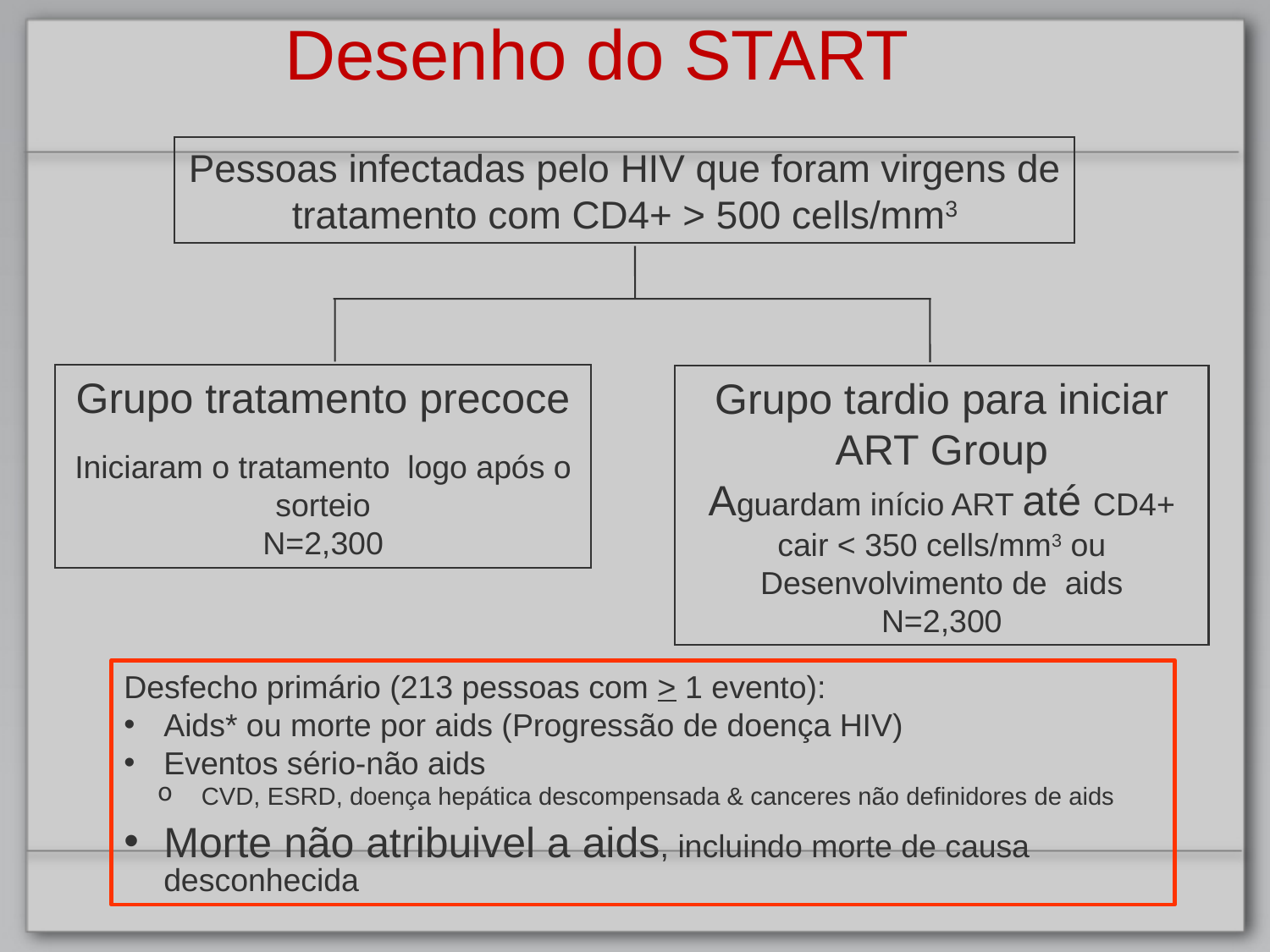

# Desenho do START

Pessoas infectadas pelo HIV que foram virgens de tratamento com CD4+ > 500 cells/mm3

Grupo tratamento precoce

Iniciaram o tratamento  logo após o sorteio
N=2,300
Grupo tardio para iniciar ART Group
Aguardam início ART até CD4+ cair < 350 cells/mm3 ou
Desenvolvimento de  aids
N=2,300
Desfecho primário (213 pessoas com > 1 evento):
Aids* ou morte por aids (Progressão de doença HIV)
Eventos sério-não aids
  CVD, ESRD, doença hepática descompensada & canceres não definidores de aids
Morte não atribuivel a aids, incluindo morte de causa desconhecida